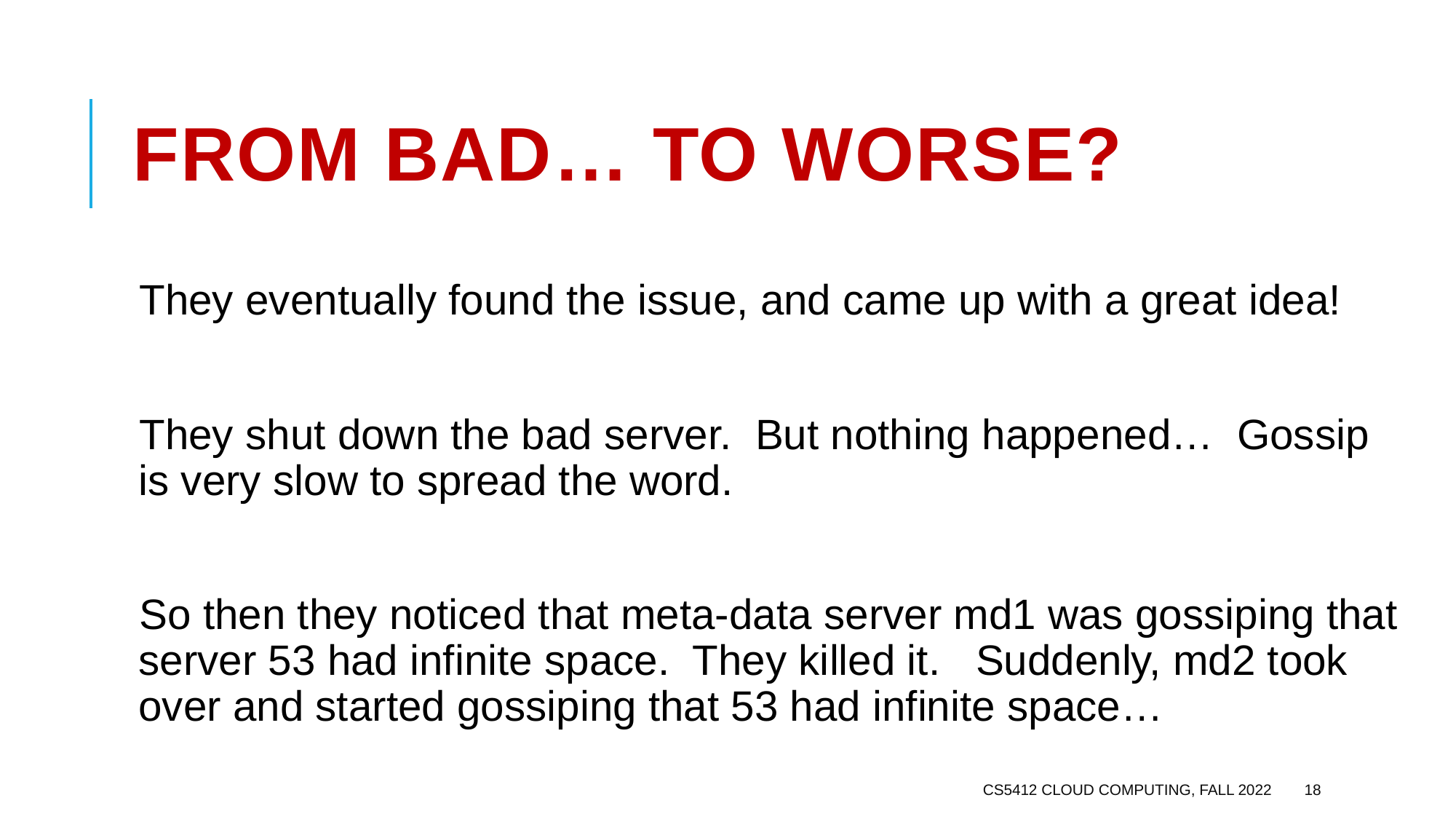

# From bad… to worse?
They eventually found the issue, and came up with a great idea!

They shut down the bad server.  But nothing happened…  Gossip is very slow to spread the word.

So then they noticed that meta-data server md1 was gossiping that server 53 had infinite space.  They killed it.   Suddenly, md2 took over and started gossiping that 53 had infinite space…
CS5412 Cloud Computing, Fall 2022
18